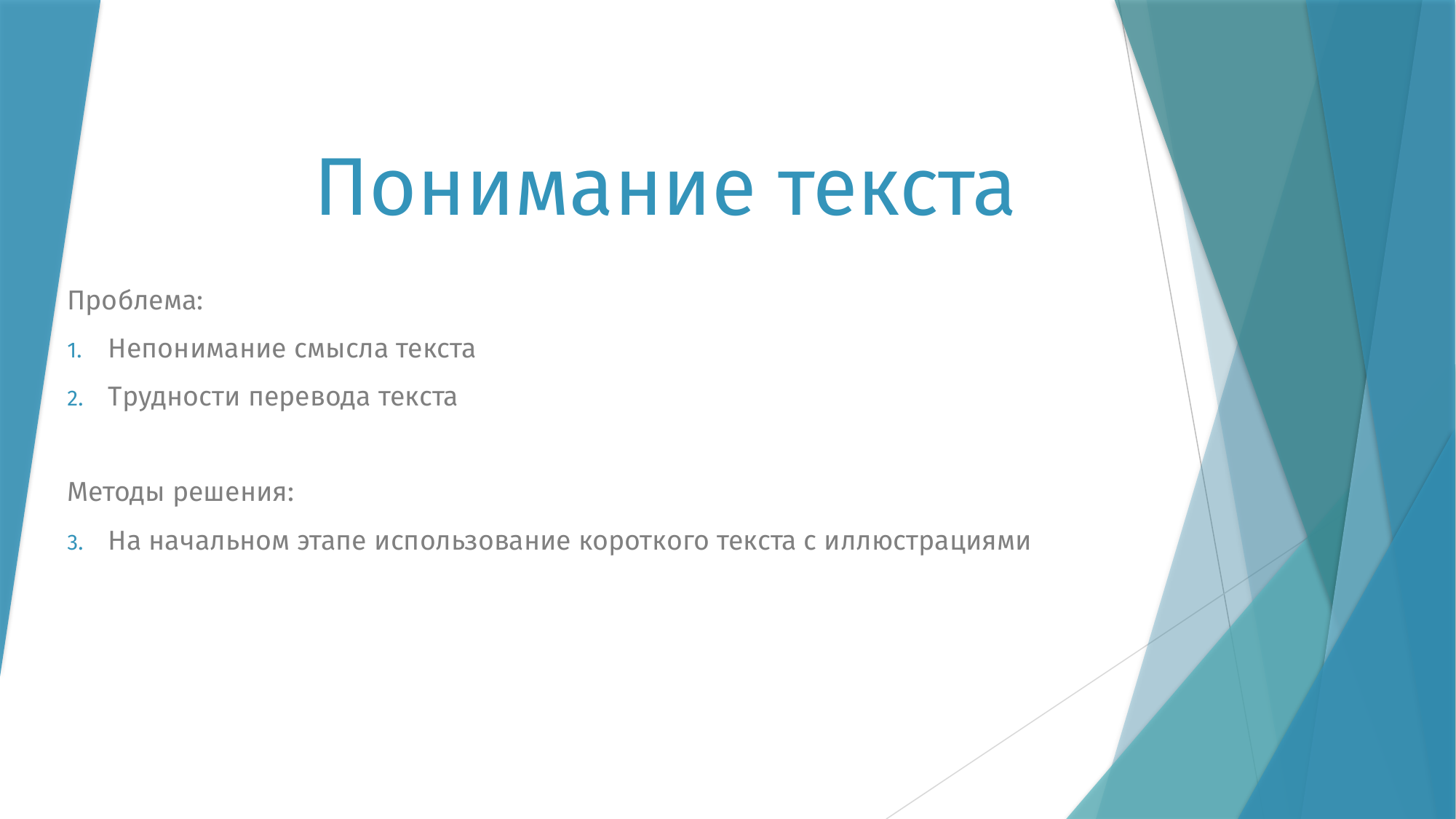

# Понимание текста
Проблема:
Непонимание смысла текста
Трудности перевода текста

Методы решения:
На начальном этапе использование короткого текста с иллюстрациями